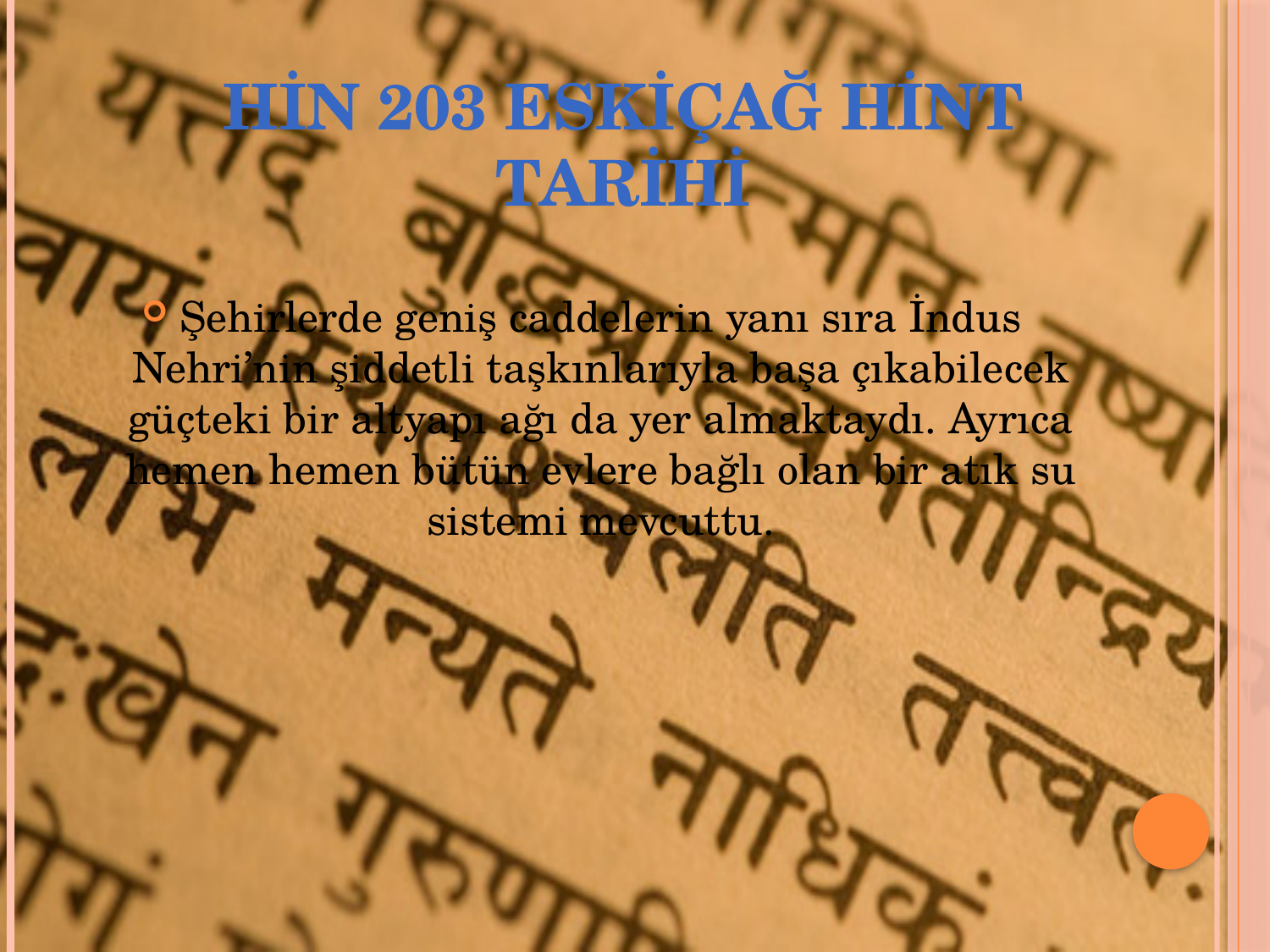

# Hin 203 eskiçağ hint tarihi

Şehirlerde geniş caddelerin yanı sıra İndus Nehri’nin şiddetli taşkınlarıyla başa çıkabilecek güçteki bir altyapı ağı da yer almaktaydı. Ayrıca hemen hemen bütün evlere bağlı olan bir atık su sistemi mevcuttu.